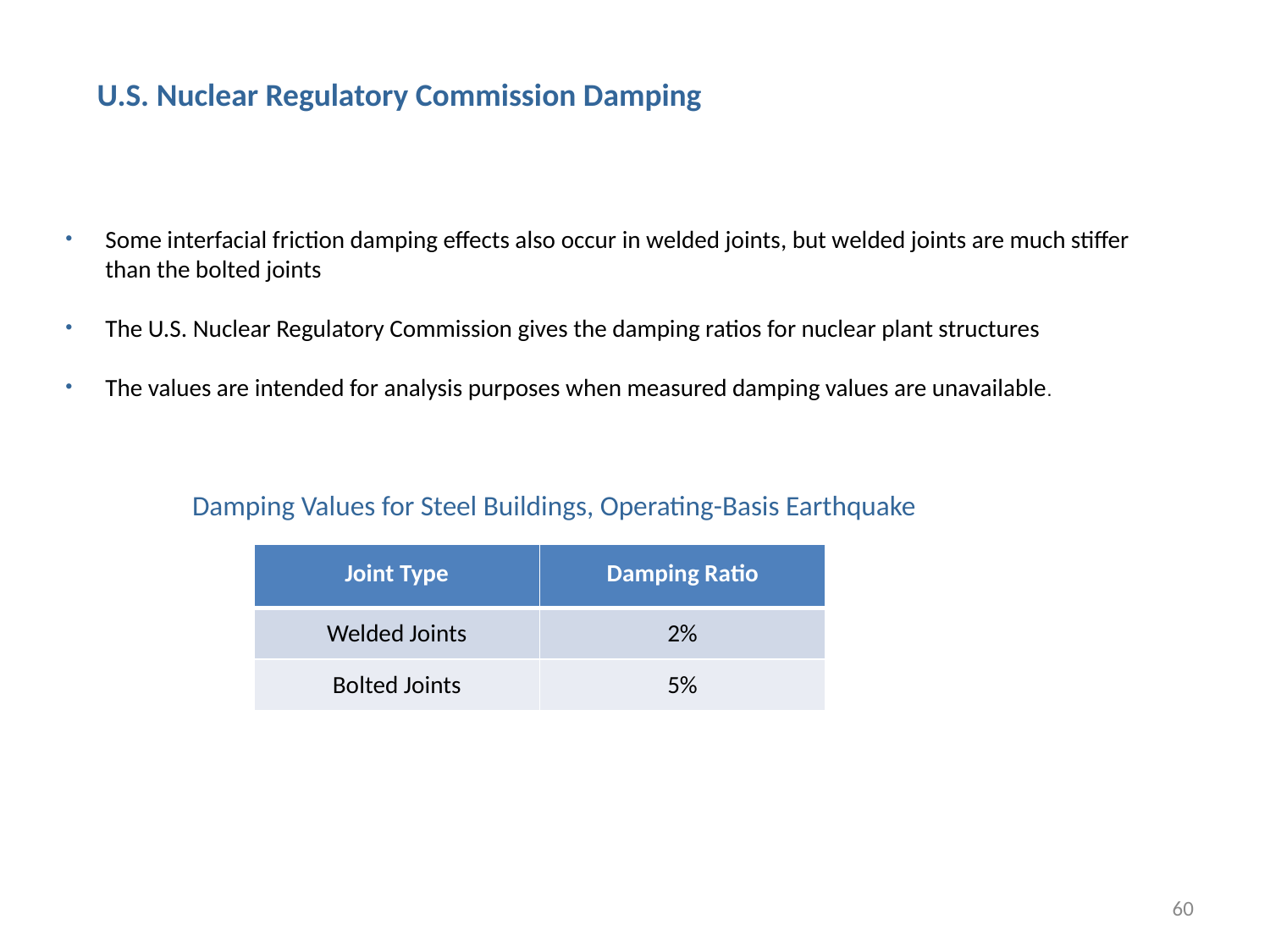

U.S. Nuclear Regulatory Commission Damping

Some interfacial friction damping effects also occur in welded joints, but welded joints are much stiffer than the bolted joints

The U.S. Nuclear Regulatory Commission gives the damping ratios for nuclear plant structures

The values are intended for analysis purposes when measured damping values are unavailable.
Damping Values for Steel Buildings, Operating-Basis Earthquake
| Joint Type | Damping Ratio |
| --- | --- |
| Welded Joints | 2% |
| Bolted Joints | 5% |
60